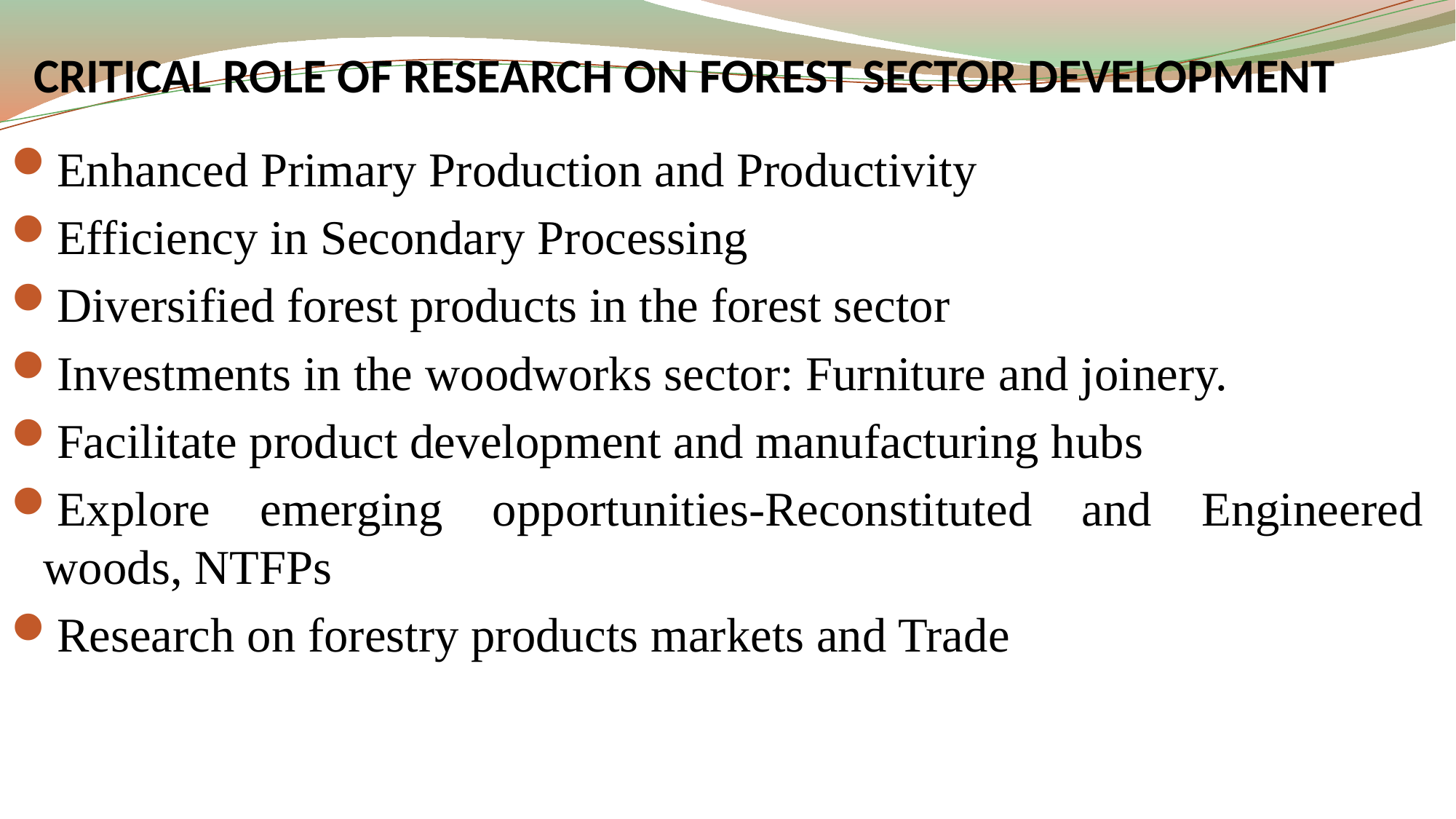

# CRITICAL ROLE OF RESEARCH ON FOREST SECTOR DEVELOPMENT
Enhanced Primary Production and Productivity
Efficiency in Secondary Processing
Diversified forest products in the forest sector
Investments in the woodworks sector: Furniture and joinery.
Facilitate product development and manufacturing hubs
Explore emerging opportunities-Reconstituted and Engineered woods, NTFPs
Research on forestry products markets and Trade